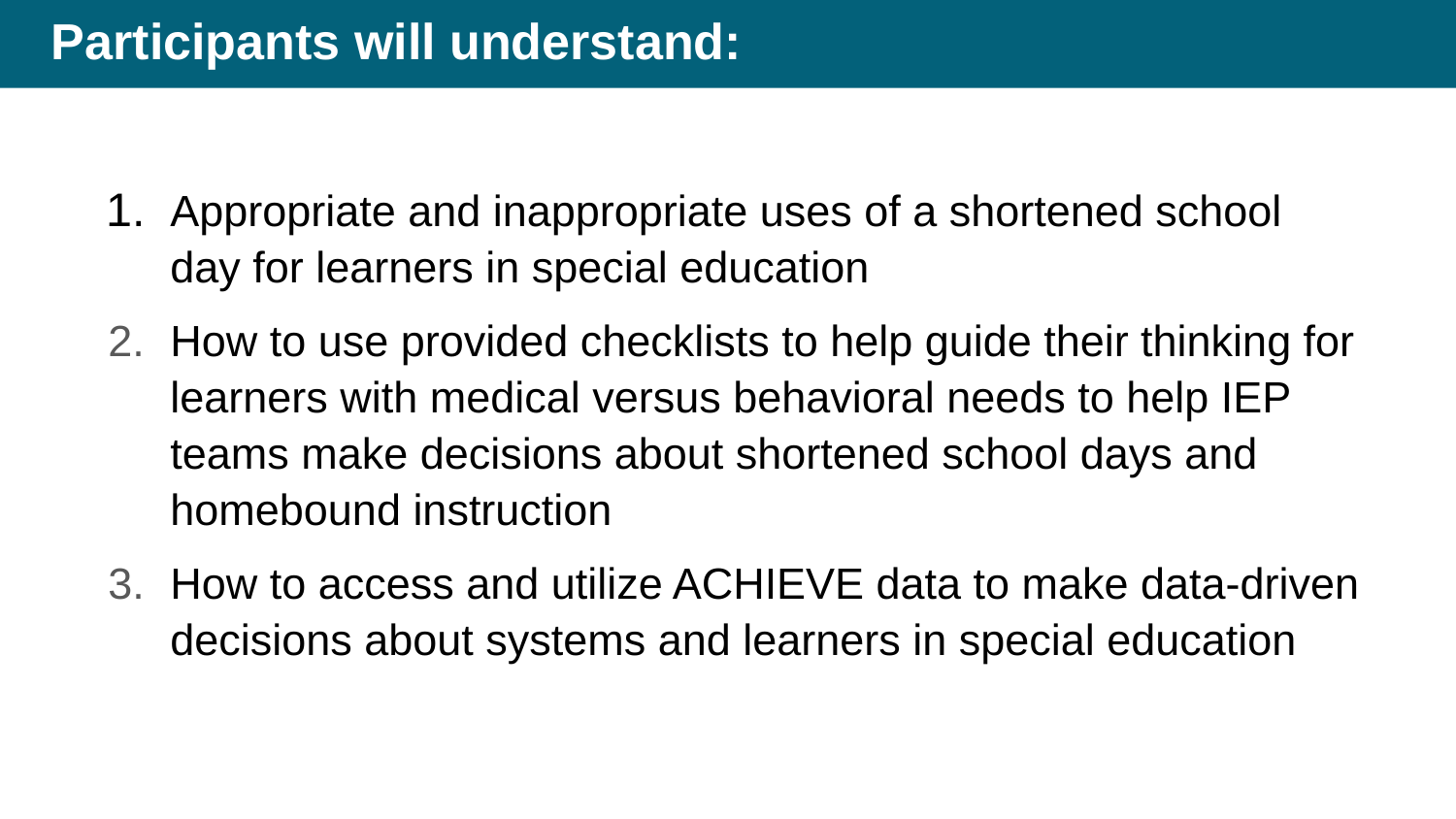

# Participants will understand:
Appropriate and inappropriate uses of a shortened school day for learners in special education
How to use provided checklists to help guide their thinking for learners with medical versus behavioral needs to help IEP teams make decisions about shortened school days and homebound instruction
How to access and utilize ACHIEVE data to make data-driven decisions about systems and learners in special education